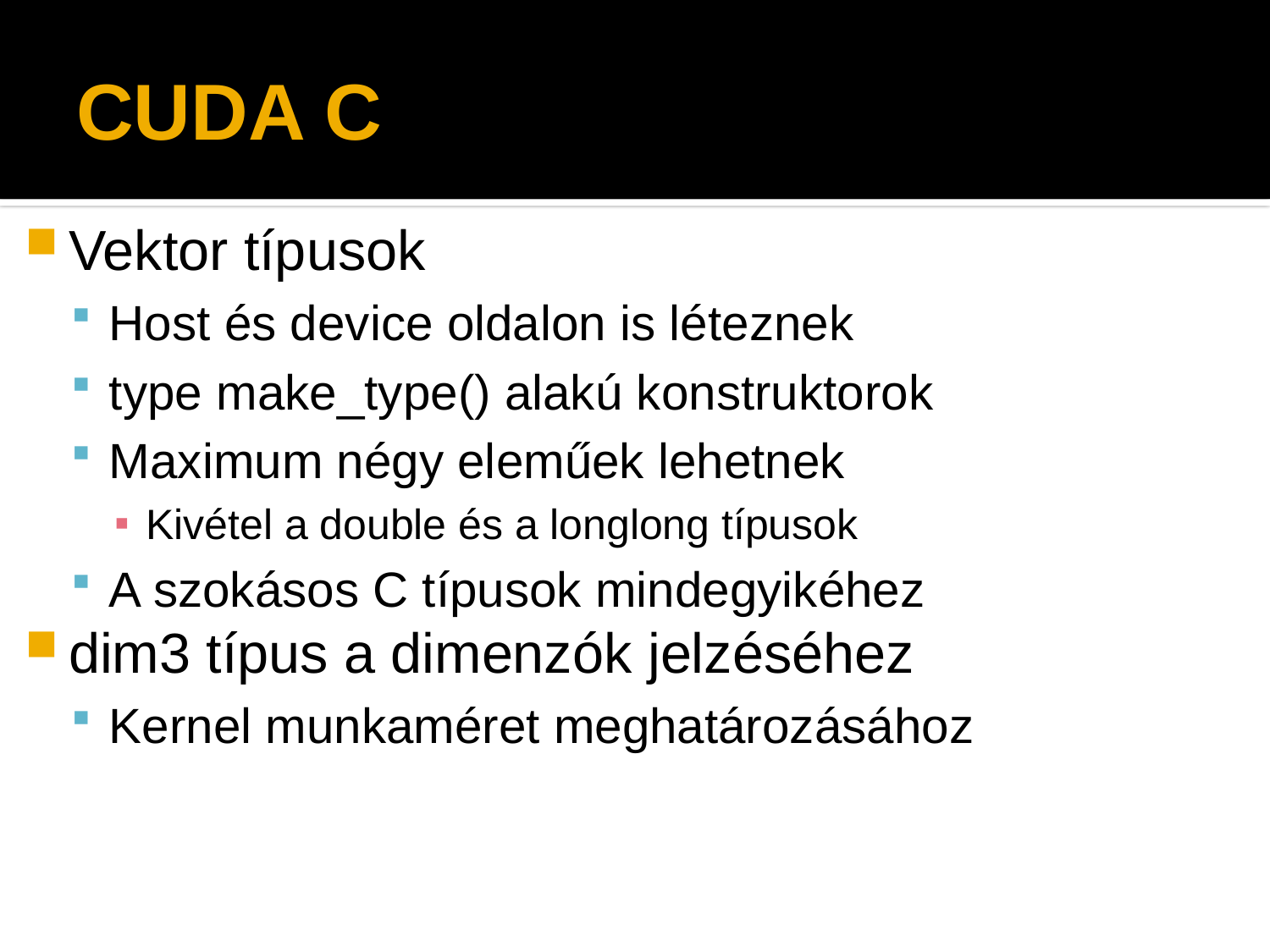

# CUDA C
Vektor típusok
Host és device oldalon is léteznek
type make_type() alakú konstruktorok
Maximum négy eleműek lehetnek
Kivétel a double és a longlong típusok
A szokásos C típusok mindegyikéhez
dim3 típus a dimenzók jelzéséhez
Kernel munkaméret meghatározásához